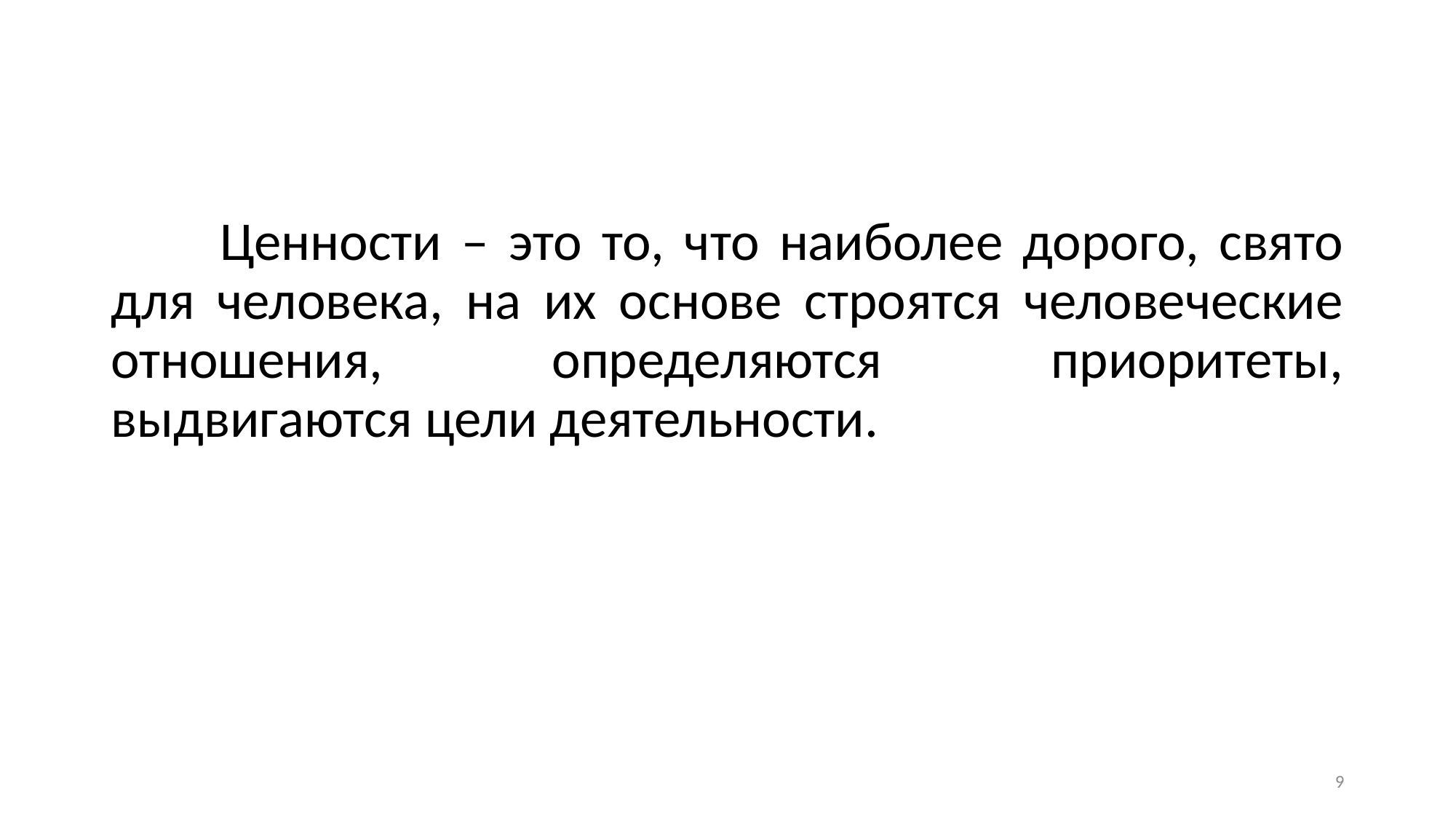

Ценности – это то, что наиболее дорого, свято для человека, на их основе строятся человеческие отношения, определяются приоритеты, выдвигаются цели деятельности.

9